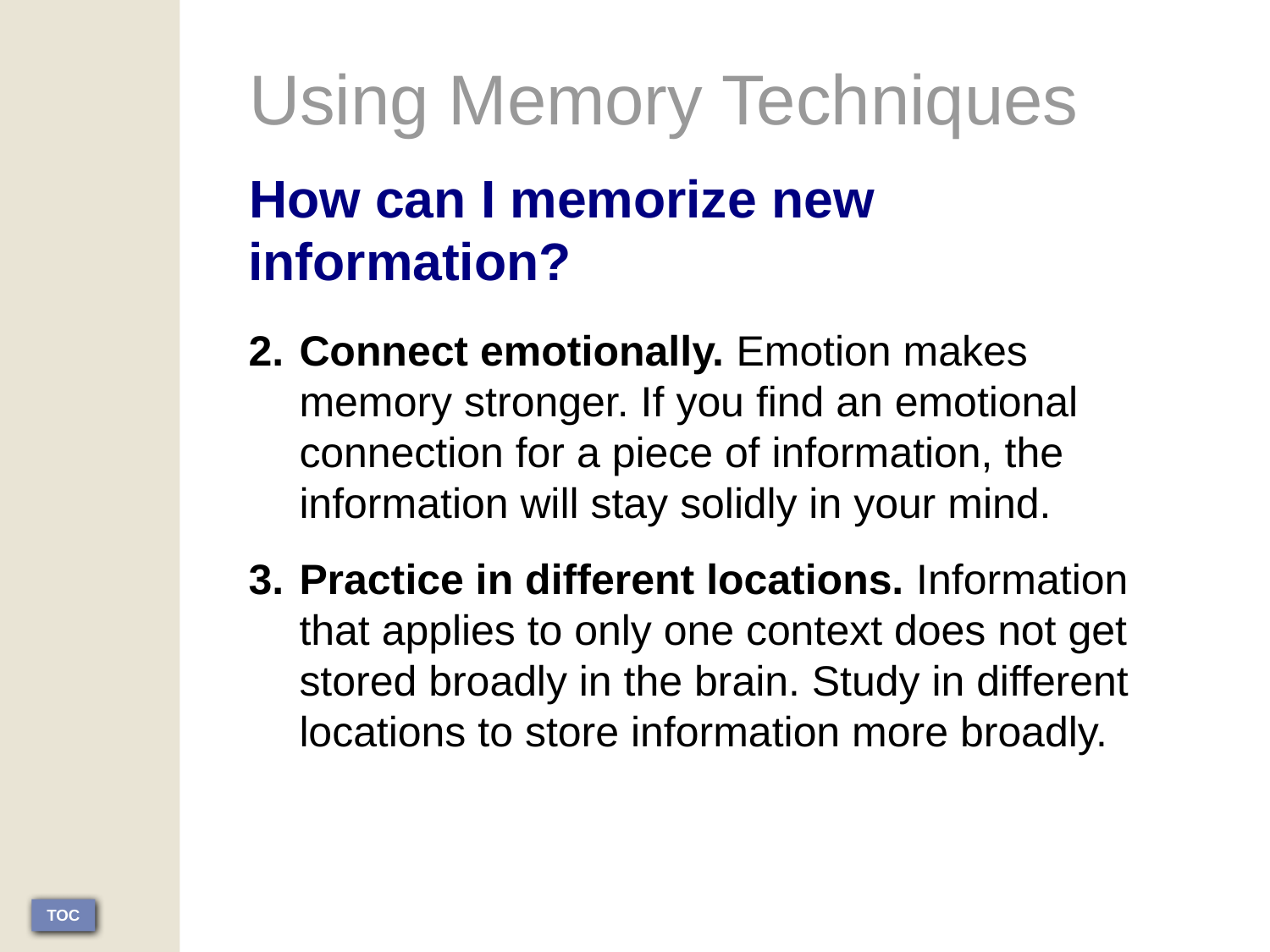

Using Memory Techniques
How can I memorize new information?
Connect emotionally. Emotion makes memory stronger. If you find an emotional connection for a piece of information, the information will stay solidly in your mind.
Practice in different locations. Information that applies to only one context does not get stored broadly in the brain. Study in different locations to store information more broadly.